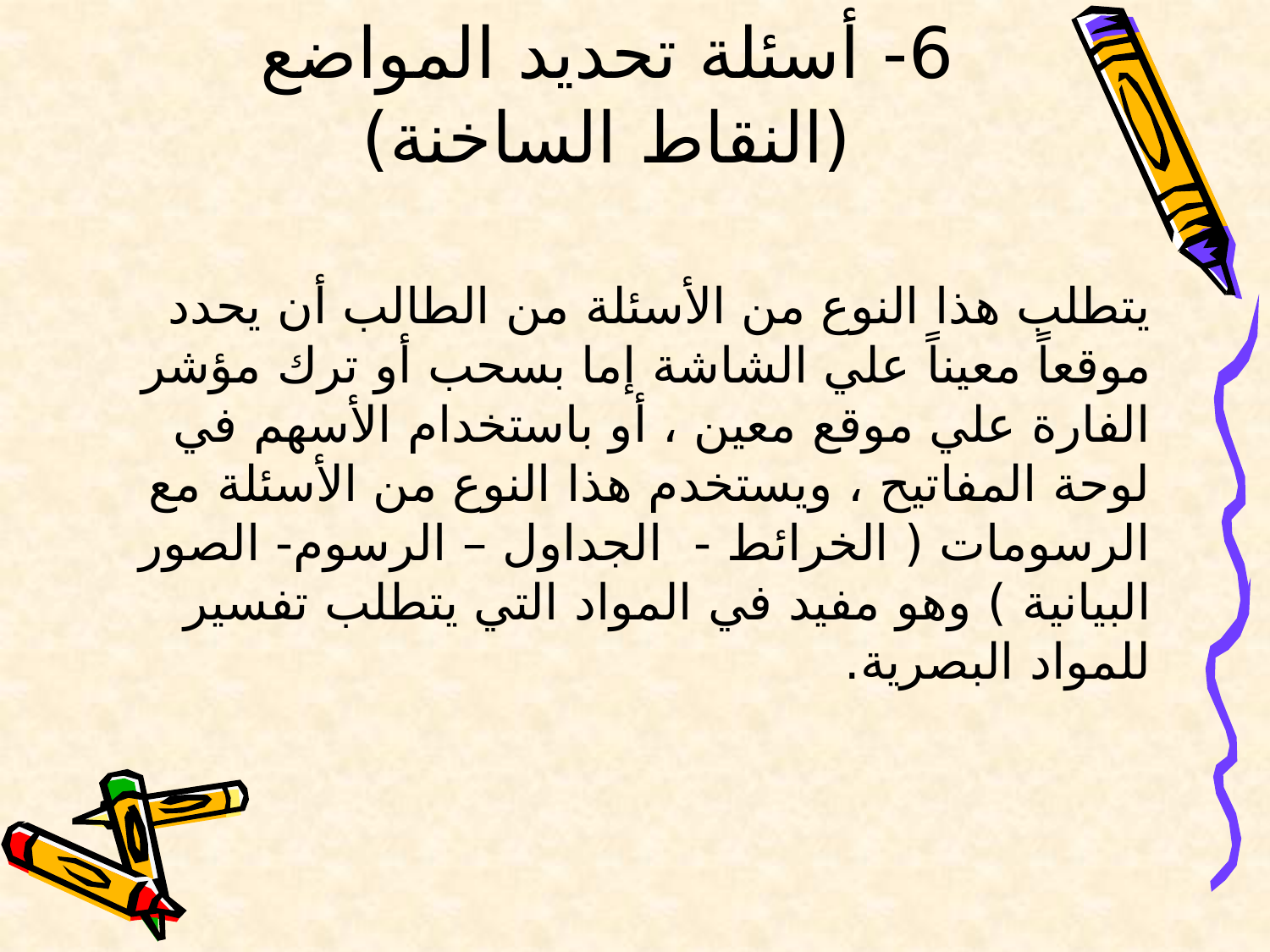

# 6- أسئلة تحديد المواضع (النقاط الساخنة)
	يتطلب هذا النوع من الأسئلة من الطالب أن يحدد موقعاً معيناً علي الشاشة إما بسحب أو ترك مؤشر الفارة علي موقع معين ، أو باستخدام الأسهم في لوحة المفاتيح ، ويستخدم هذا النوع من الأسئلة مع الرسومات ( الخرائط -  الجداول – الرسوم- الصور البيانية ) وهو مفيد في المواد التي يتطلب تفسير للمواد البصرية.